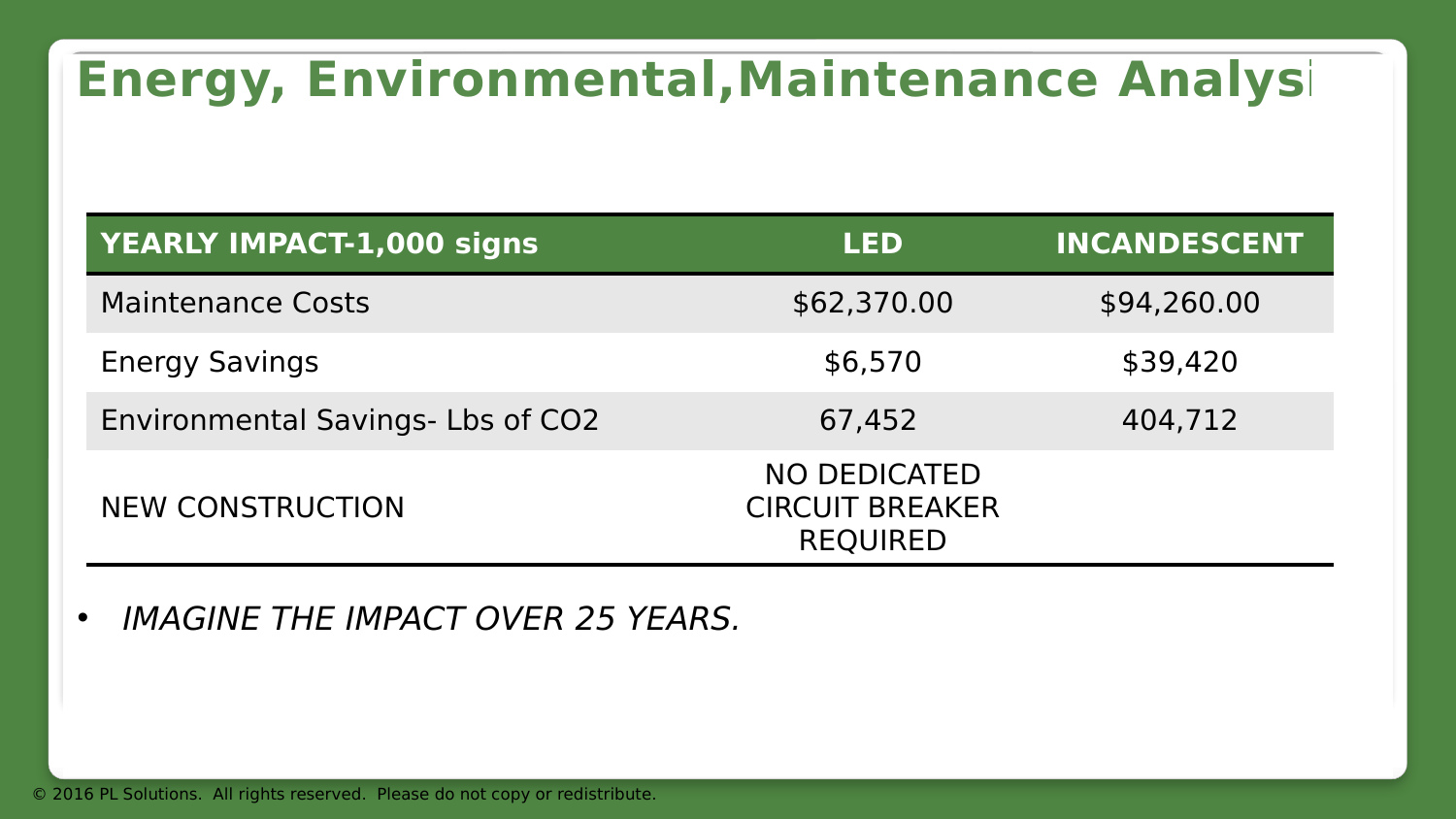

Energy, Environmental,Maintenance Analysis
1,
| YEARLY IMPACT-1,000 signs | LED | INCANDESCENT |
| --- | --- | --- |
| Maintenance Costs | $62,370.00 | $94,260.00 |
| Energy Savings | $6,570 | $39,420 |
| Environmental Savings- Lbs of CO2 | 67,452 | 404,712 |
| NEW CONSTRUCTION | NO DEDICATED CIRCUIT BREAKER REQUIRED |  |

IMAGINE THE IMPACT OVER 25 YEARS.
© 2016 PL Solutions.  All rights reserved.  Please do not copy or redistribute.